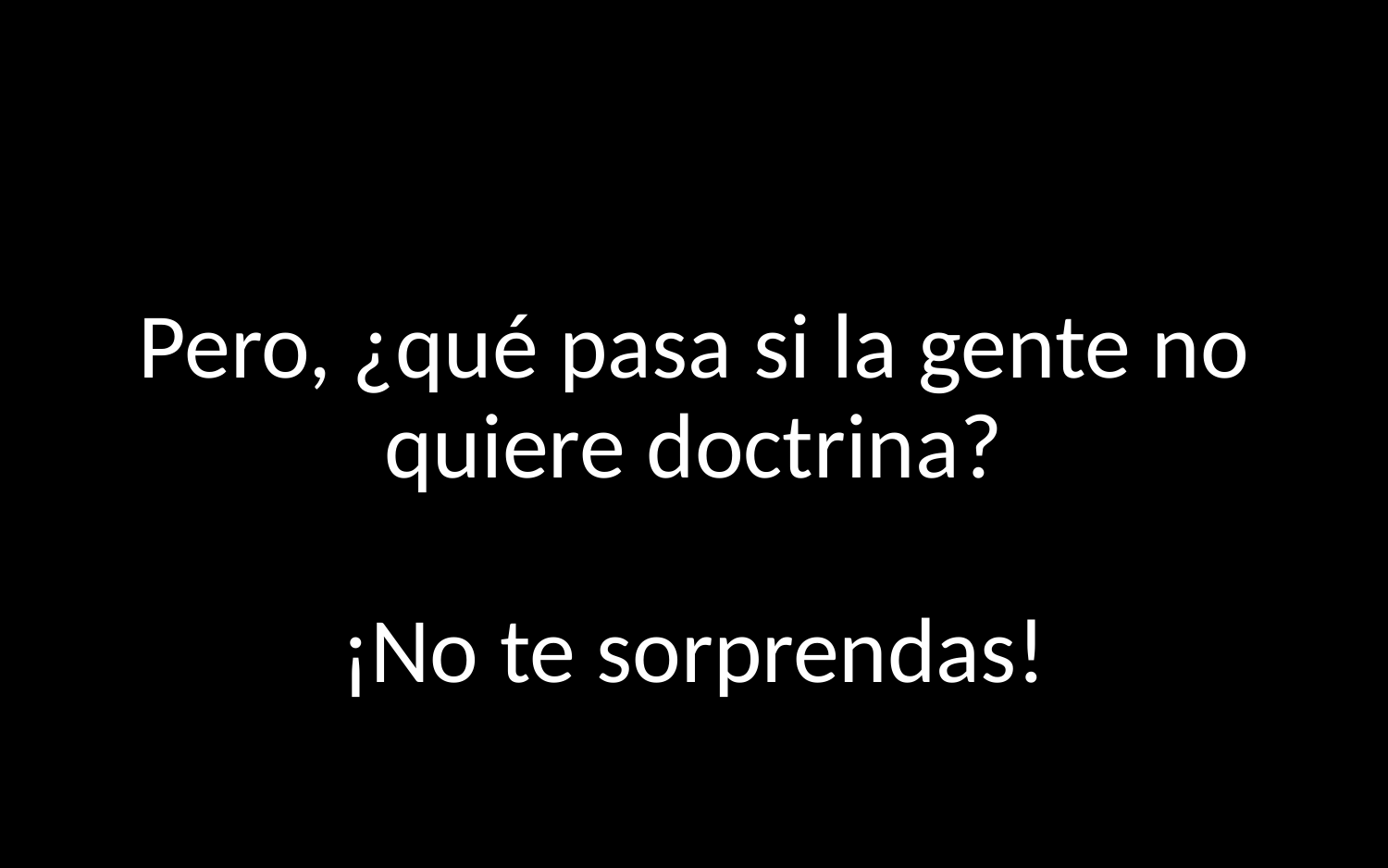

# Pero, ¿qué pasa si la gente no quiere doctrina?
¡No te sorprendas!